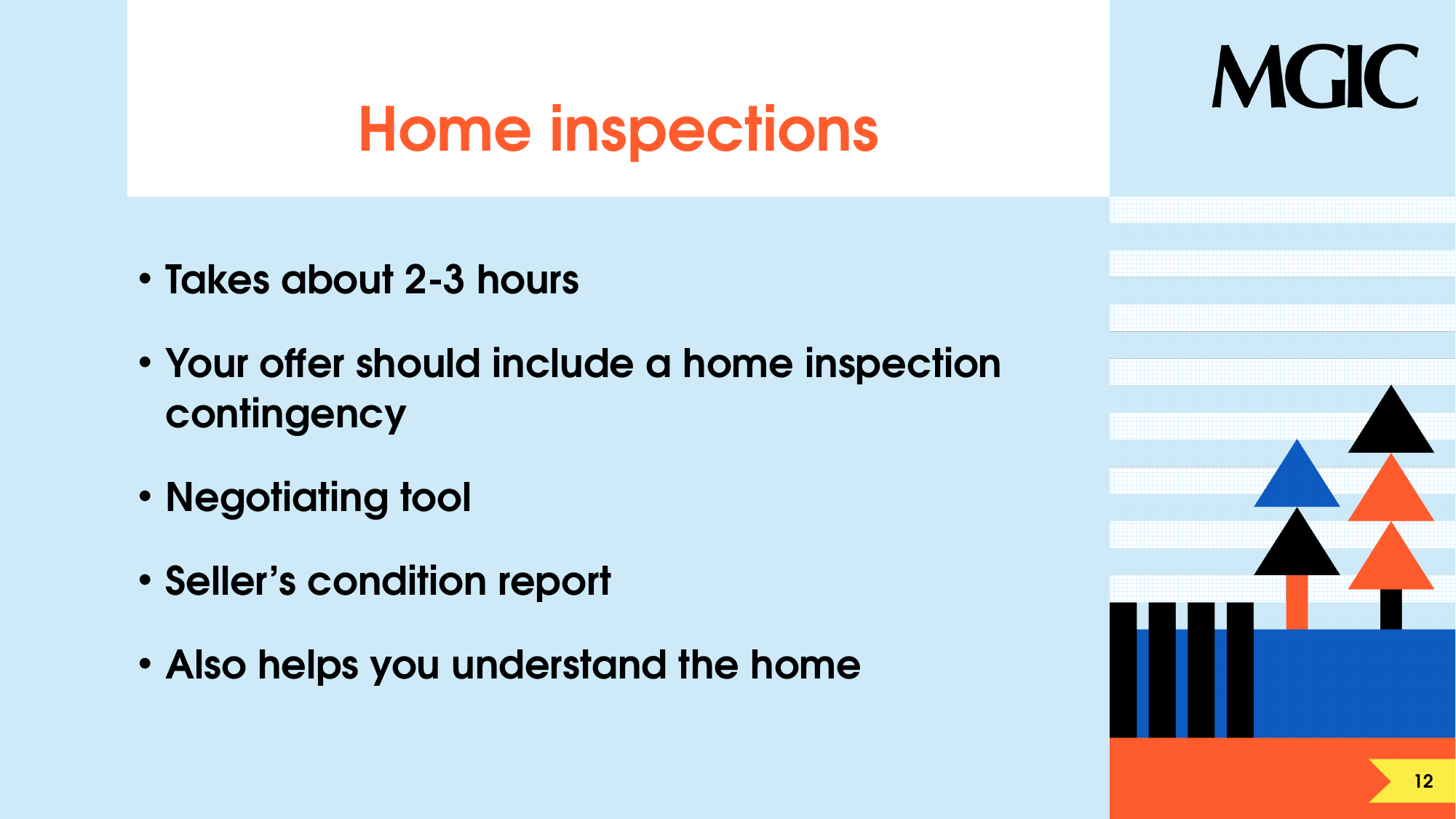

# Home inspections
Takes about 2-3 hours
Your offer should include a home inspection contingency
Negotiating tool
Seller’s condition report
Also helps you understand the home

12